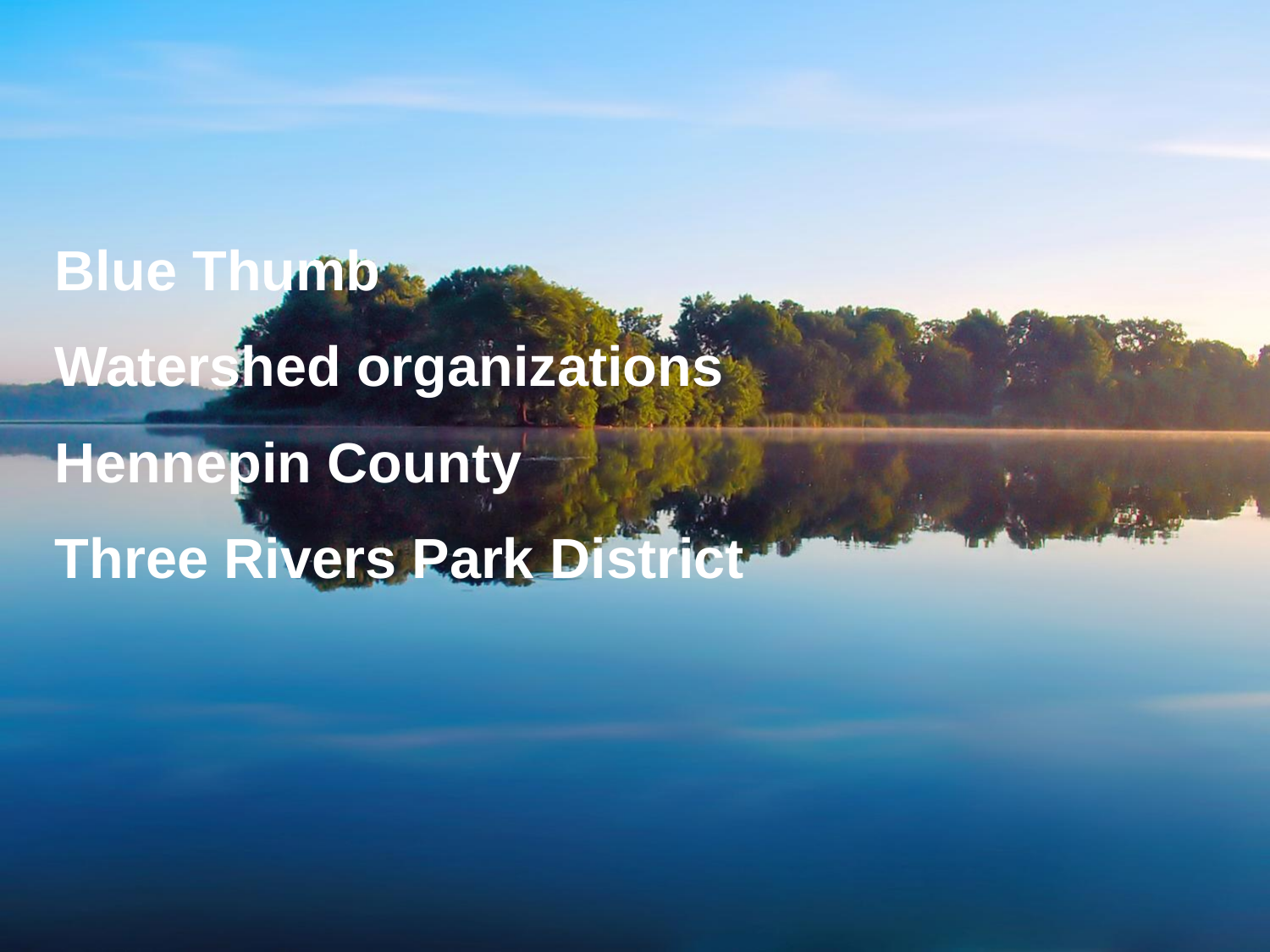

Blue Thumb
Watershed organizations
Hennepin County
Three Rivers Park District